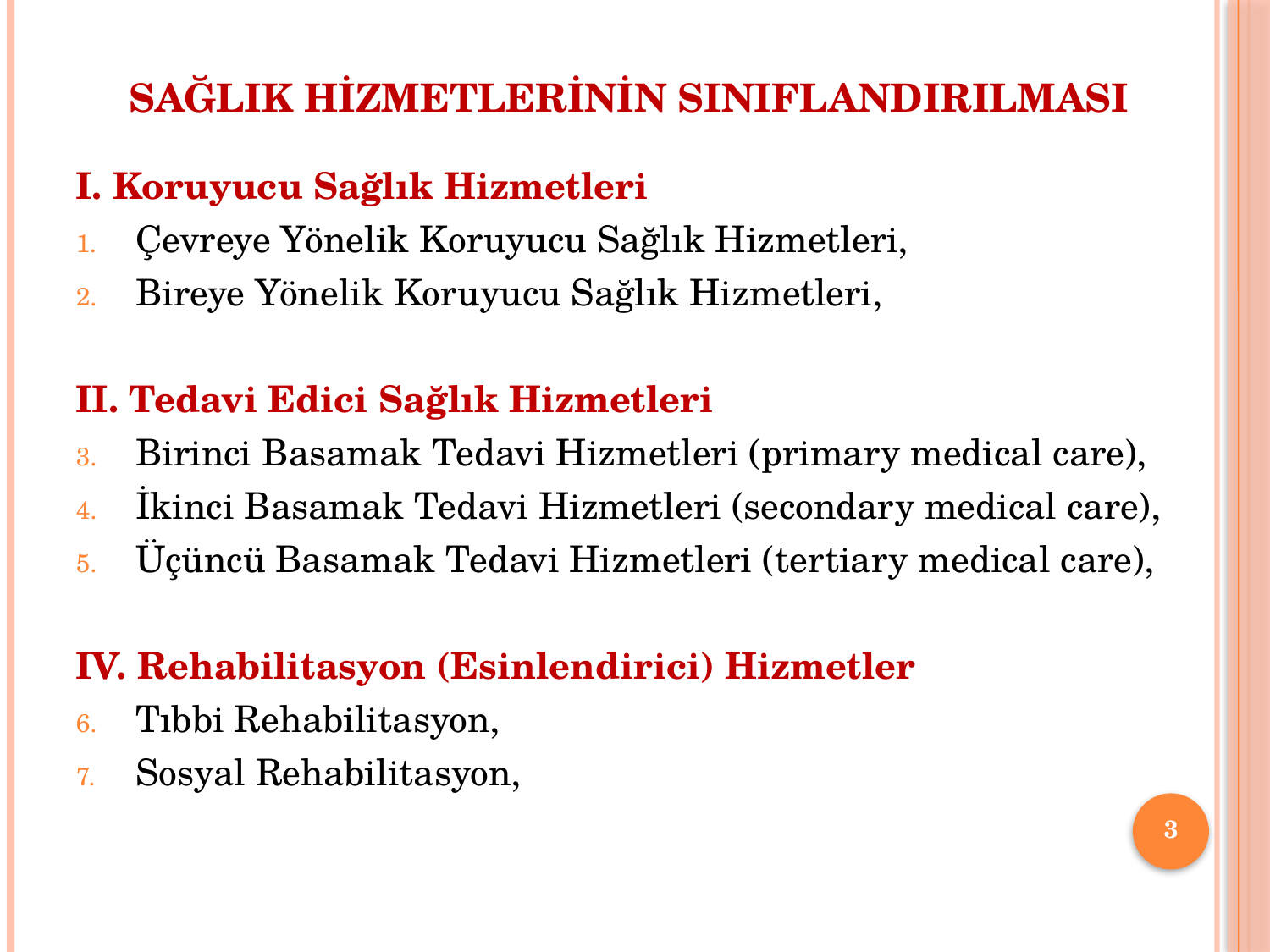

# Sağlık Hizmetlerinin Sınıflandırılması
I. Koruyucu Sağlık Hizmetleri
Çevreye Yönelik Koruyucu Sağlık Hizmetleri,
Bireye Yönelik Koruyucu Sağlık Hizmetleri,

II. Tedavi Edici Sağlık Hizmetleri
Birinci Basamak Tedavi Hizmetleri (primary medical care),
İkinci Basamak Tedavi Hizmetleri (secondary medical care),
Üçüncü Basamak Tedavi Hizmetleri (tertiary medical care),

IV. Rehabilitasyon (Esinlendirici) Hizmetler
Tıbbi Rehabilitasyon,
Sosyal Rehabilitasyon,
3